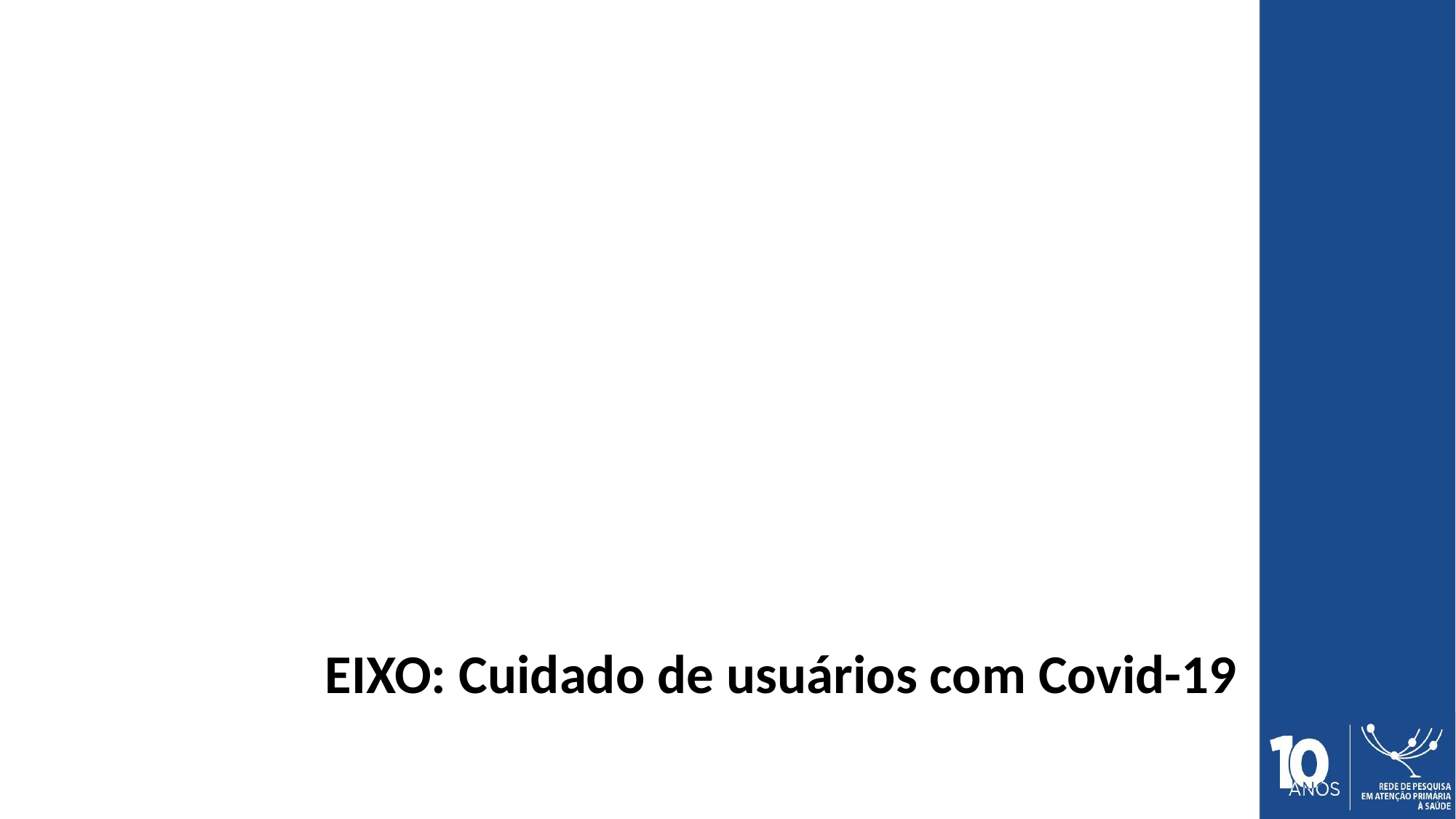

# EIXO: Cuidado de usuários com Covid-19